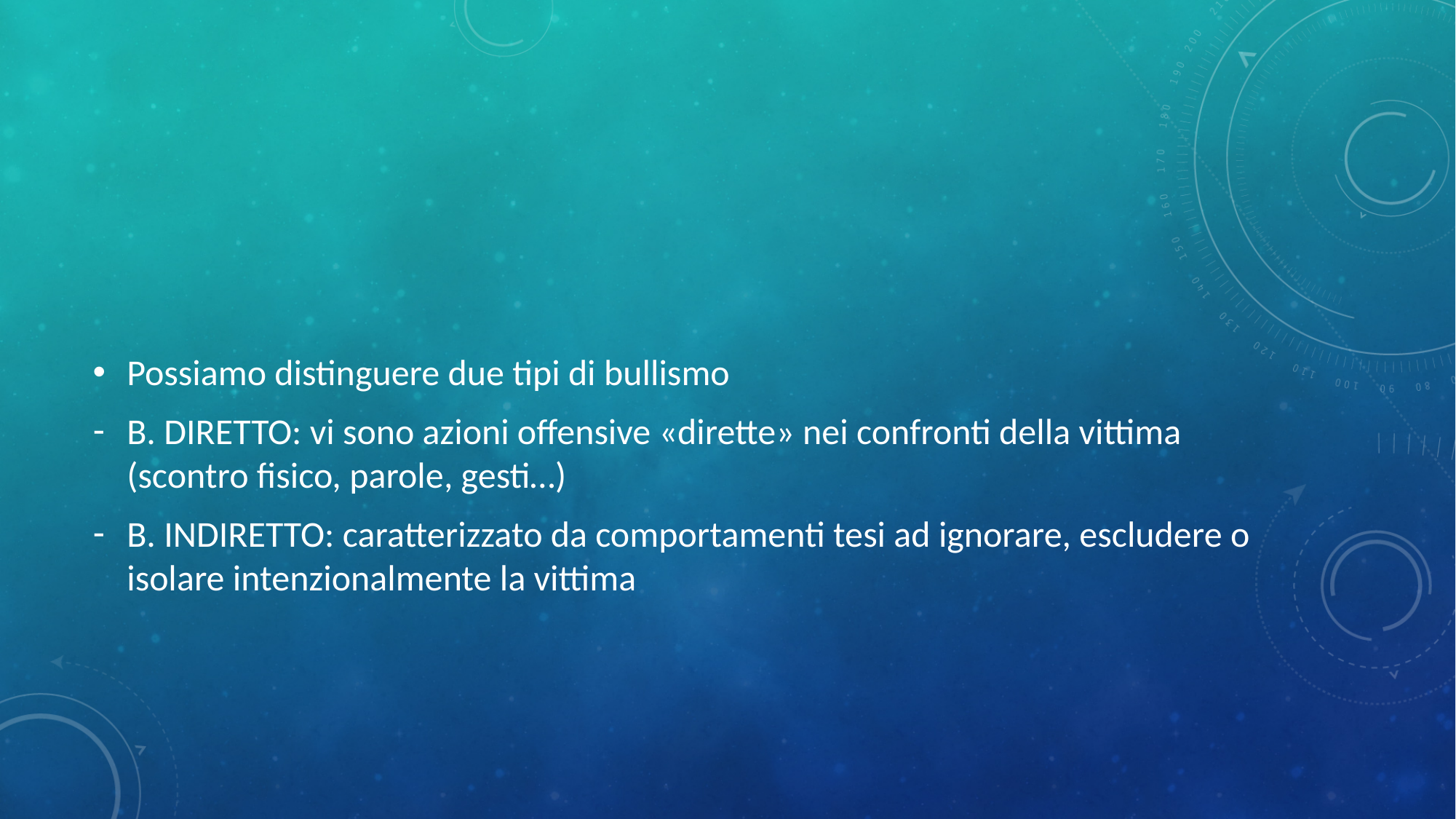

#
Possiamo distinguere due tipi di bullismo
B. DIRETTO: vi sono azioni offensive «dirette» nei confronti della vittima (scontro fisico, parole, gesti…)
B. INDIRETTO: caratterizzato da comportamenti tesi ad ignorare, escludere o isolare intenzionalmente la vittima